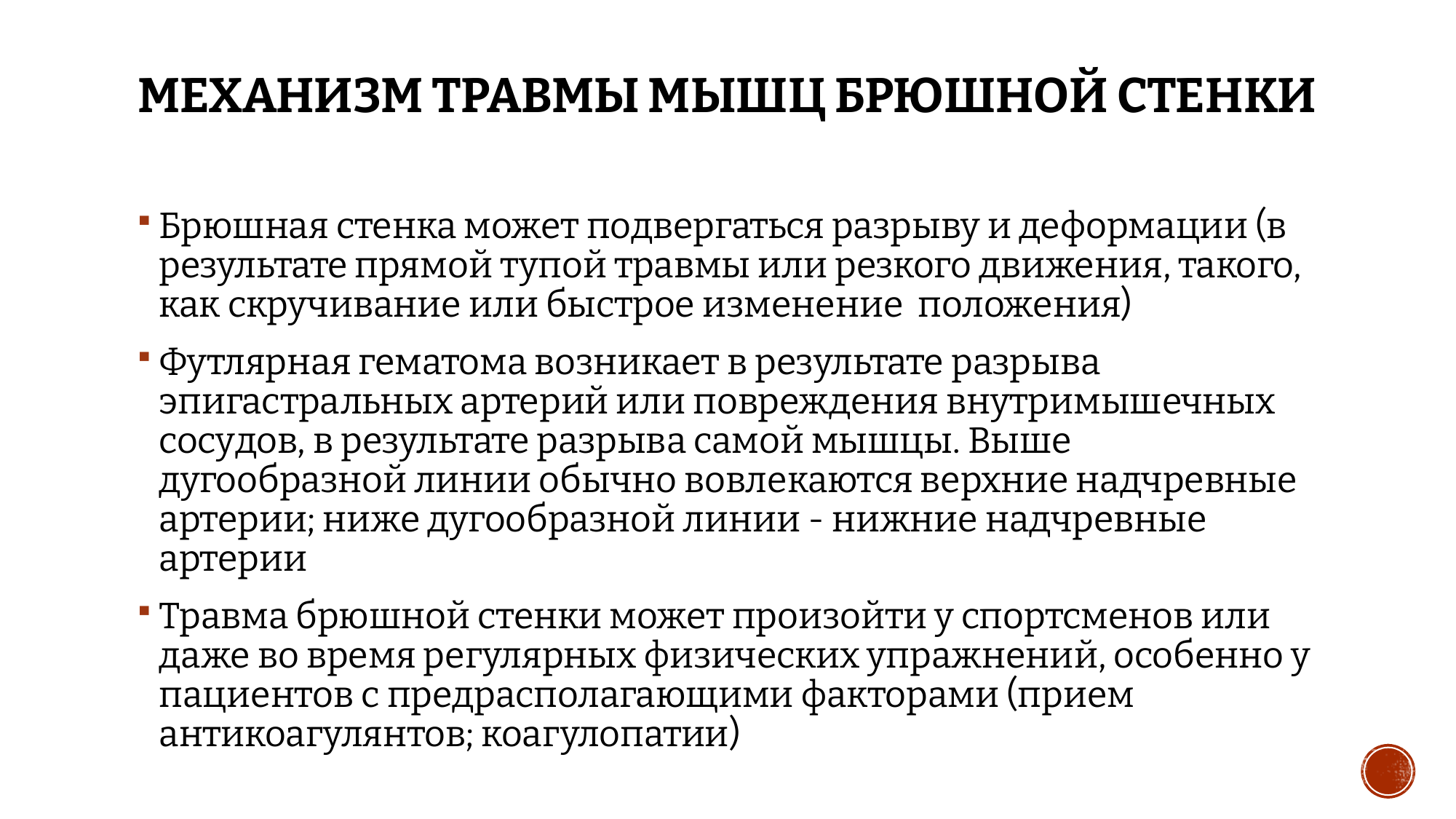

# Механизм травмы мышц брюшной стенки
Брюшная стенка может подвергаться разрыву и деформации (в результате прямой тупой травмы или резкого движения, такого, как скручивание или быстрое изменение  положения)
Футлярная гематома возникает в результате разрыва эпигастральных артерий или повреждения внутримышечных сосудов, в результате разрыва самой мышцы. Выше дугообразной линии обычно вовлекаются верхние надчревные артерии; ниже дугообразной линии - нижние надчревные артерии
Травма брюшной стенки может произойти у спортсменов или даже во время регулярных физических упражнений, особенно у пациентов с предрасполагающими факторами (прием антикоагулянтов; коагулопатии)